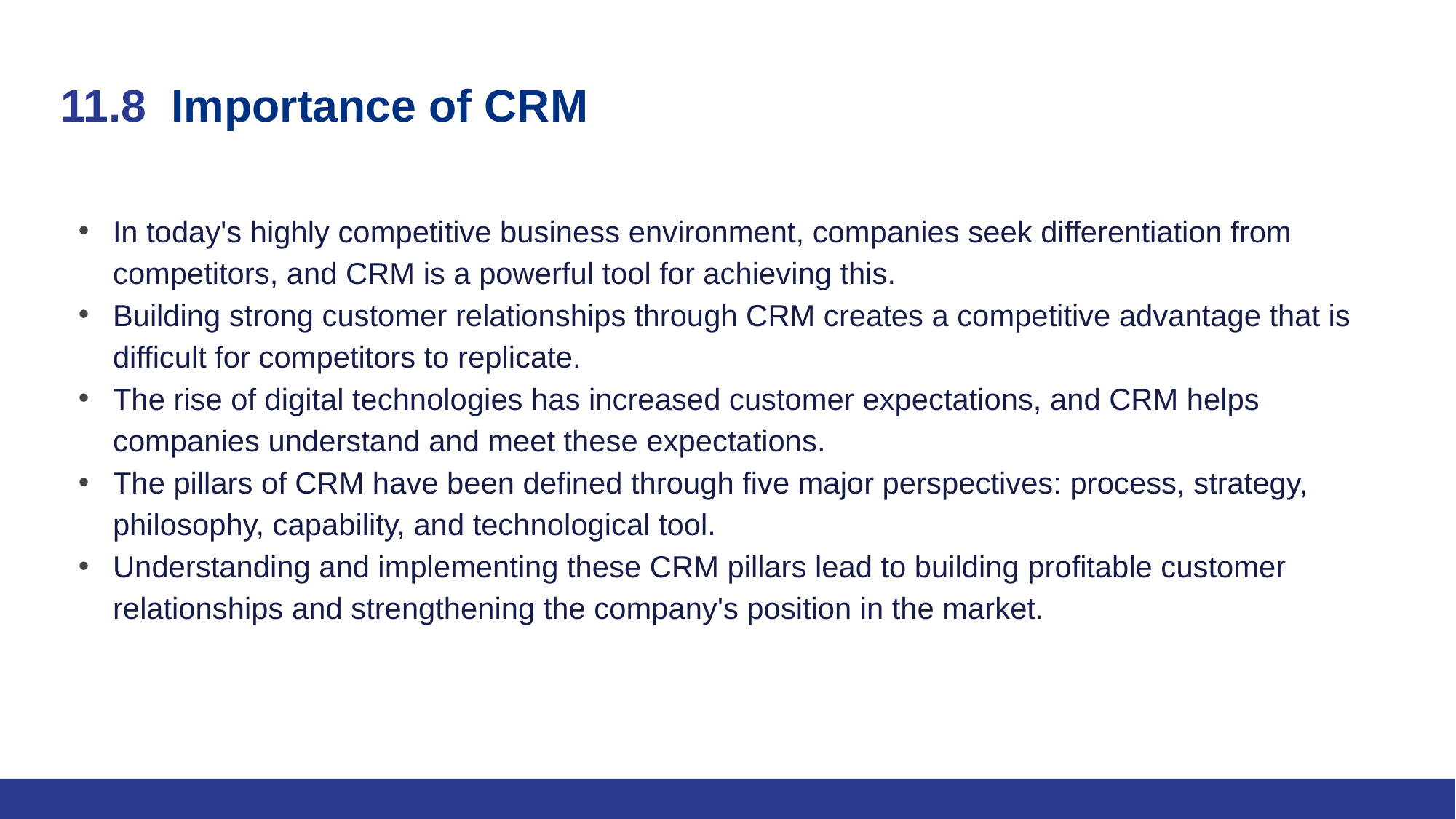

# 11.8  Importance of CRM
In today's highly competitive business environment, companies seek differentiation from competitors, and CRM is a powerful tool for achieving this.
Building strong customer relationships through CRM creates a competitive advantage that is difficult for competitors to replicate.
The rise of digital technologies has increased customer expectations, and CRM helps companies understand and meet these expectations.
The pillars of CRM have been defined through five major perspectives: process, strategy, philosophy, capability, and technological tool.
Understanding and implementing these CRM pillars lead to building profitable customer relationships and strengthening the company's position in the market.